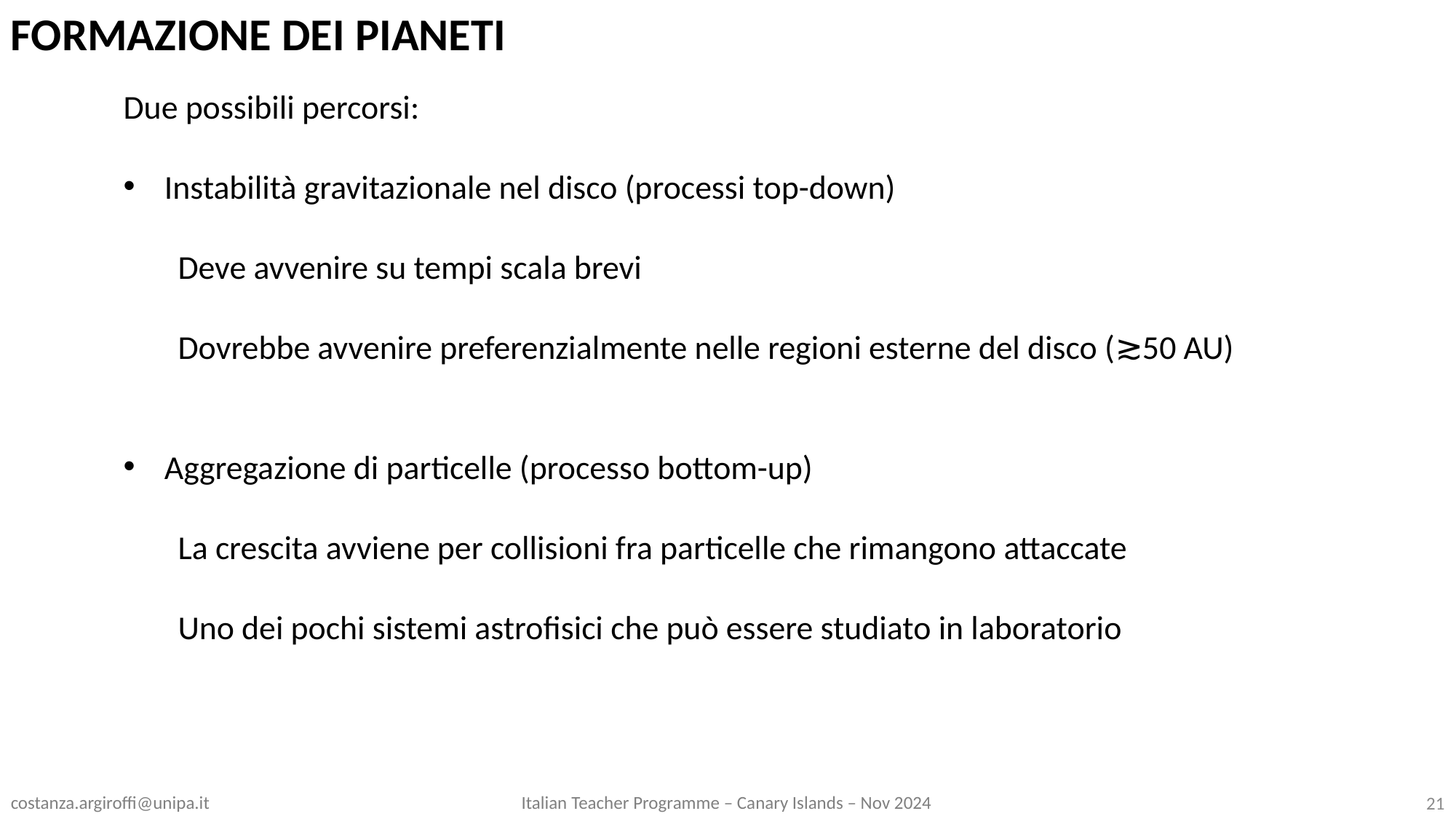

FORMAZIONE DEI PIANETI
Due possibili percorsi:

Instabilità gravitazionale nel disco (processi top-down)

Deve avvenire su tempi scala brevi

Dovrebbe avvenire preferenzialmente nelle regioni esterne del disco (≳50 AU)

Aggregazione di particelle (processo bottom-up)

La crescita avviene per collisioni fra particelle che rimangono attaccate

Uno dei pochi sistemi astrofisici che può essere studiato in laboratorio
costanza.argiroffi@unipa.it
21
Italian Teacher Programme – Canary Islands – Nov 2024